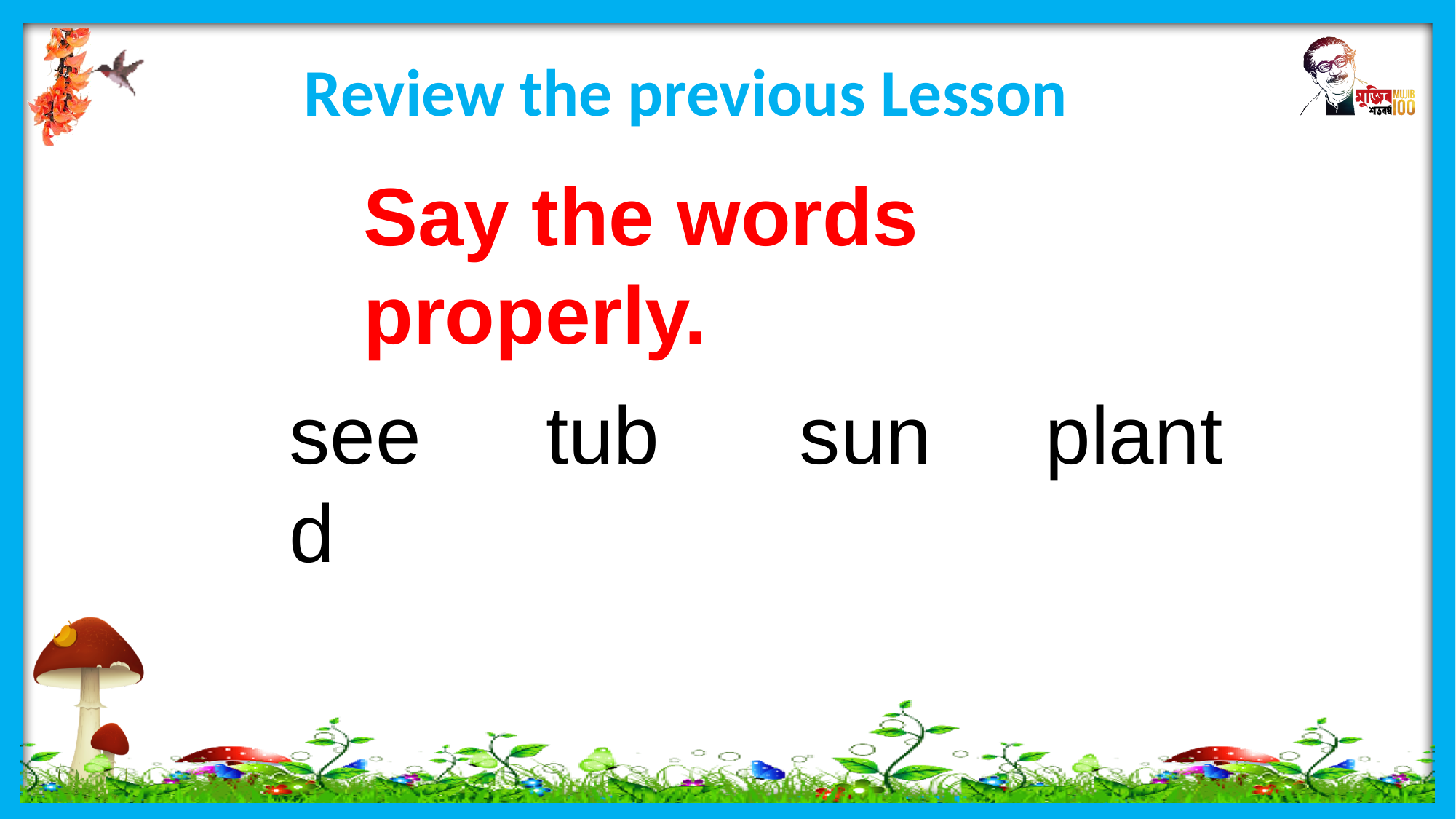

Review the previous Lesson
Say the words properly.
seed
tub
sun
plant